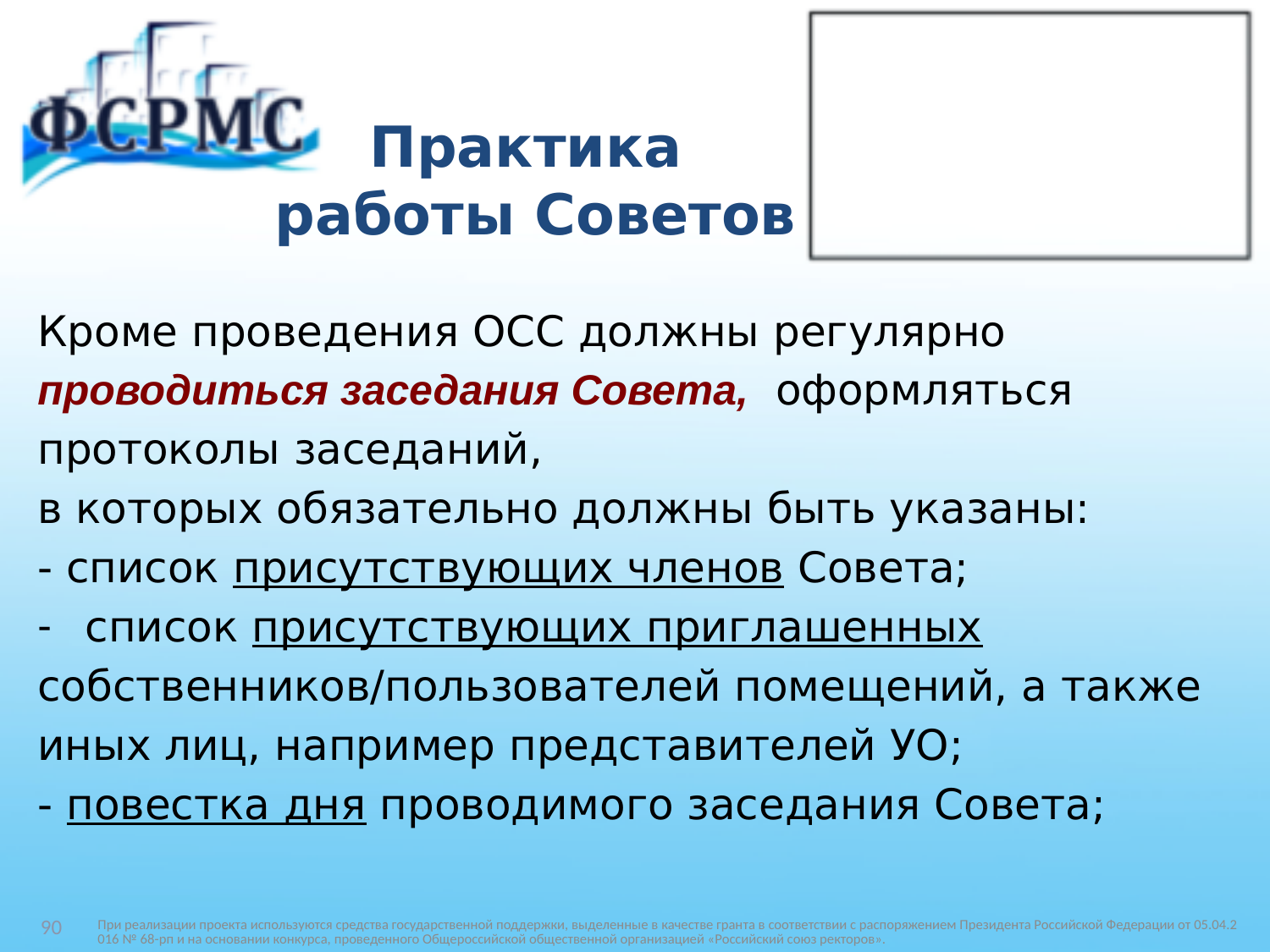

# Практика работы Советов
Кроме проведения ОСС должны регулярно
проводиться заседания Совета,  оформляться
протоколы заседаний,
в которых обязательно должны быть указаны:
- список присутствующих членов Совета;
список присутствующих приглашенных
собственников/пользователей помещений, а также
иных лиц, например представителей УО;
- повестка дня проводимого заседания Совета;

При реализации проекта используются средства государственной поддержки, выделенные в качестве гранта в соответствии c распоряжением Президента Российской Федерации от 05.04.2016 № 68-рп и на основании конкурса, проведенного Общероссийской общественной организацией «Российский союз ректоров».
90